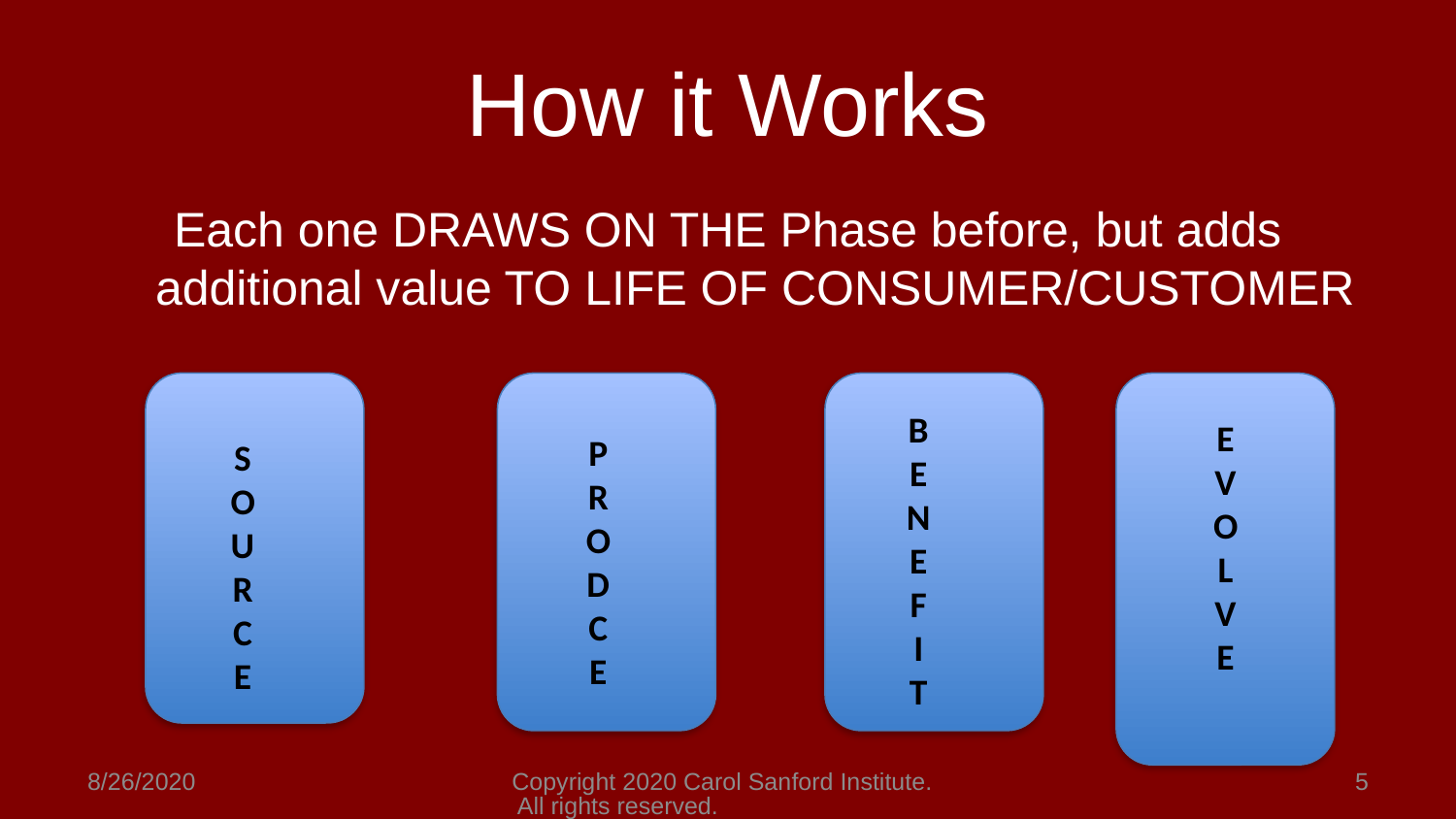

# How it Works
Each one DRAWS ON THE Phase before, but adds additional value TO LIFE OF CONSUMER/CUSTOMER

B
E
N
E
F
I
T
E
V
O
L
V
E

P
R
O
D
C
E

S
O
U
R
C
E
8/26/2020
Copyright 2020 Carol Sanford Institute.  All rights reserved.
5